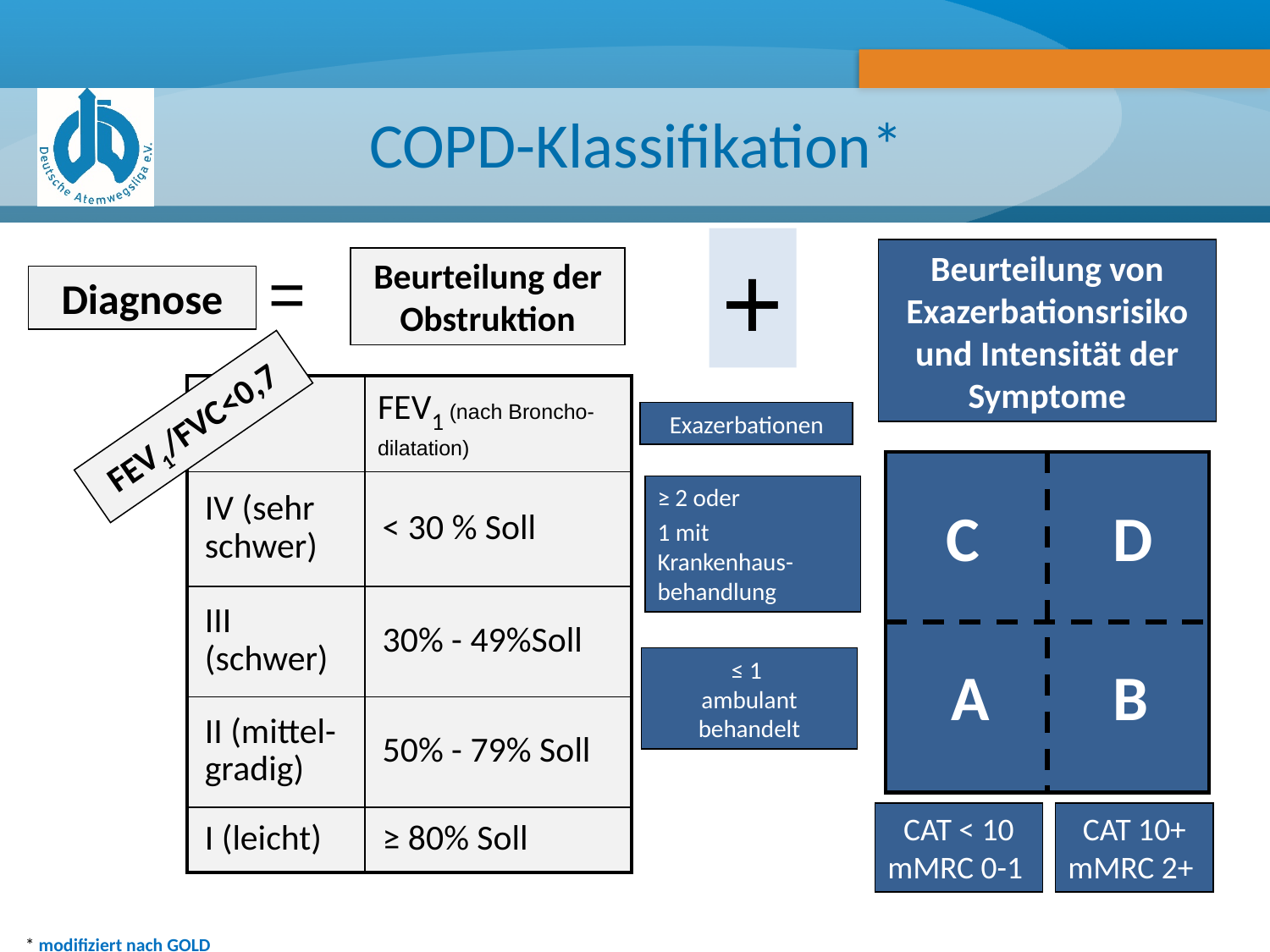

COPD-Klassifikation*
+
Beurteilung von Exazerbationsrisiko und Intensität der Symptome
Exazerbationen

C
D
 A
B
≤ 1
ambulant behandelt
CAT < 10
mMRC 0-1
CAT 10+
mMRC 2+
=
Beurteilung der Obstruktion
Diagnose
|  | FEV1 (nach Broncho-dilatation) |
| --- | --- |
| IV (sehr schwer) | < 30 % Soll |
| III (schwer) | 30% - 49%Soll |
| II (mittel-gradig) | 50% - 79% Soll |
| I (leicht) | ≥ 80% Soll |
FEV1/FVC<0,7
≥ 2 oder
1 mit Krankenhaus- behandlung
* modifiziert nach GOLD